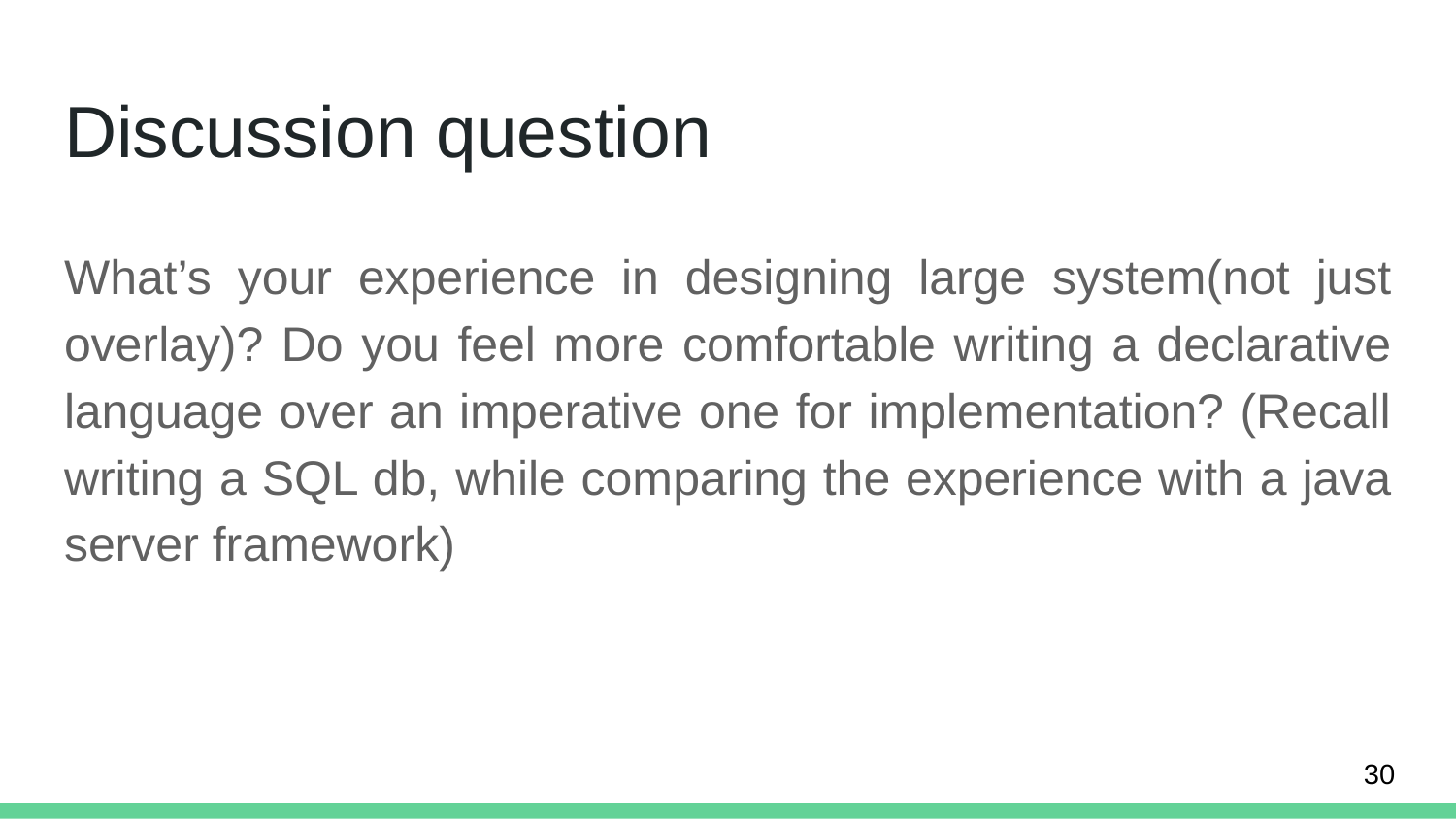

# Discussion question
What’s your experience in designing large system(not just overlay)? Do you feel more comfortable writing a declarative language over an imperative one for implementation? (Recall writing a SQL db, while comparing the experience with a java server framework)
30